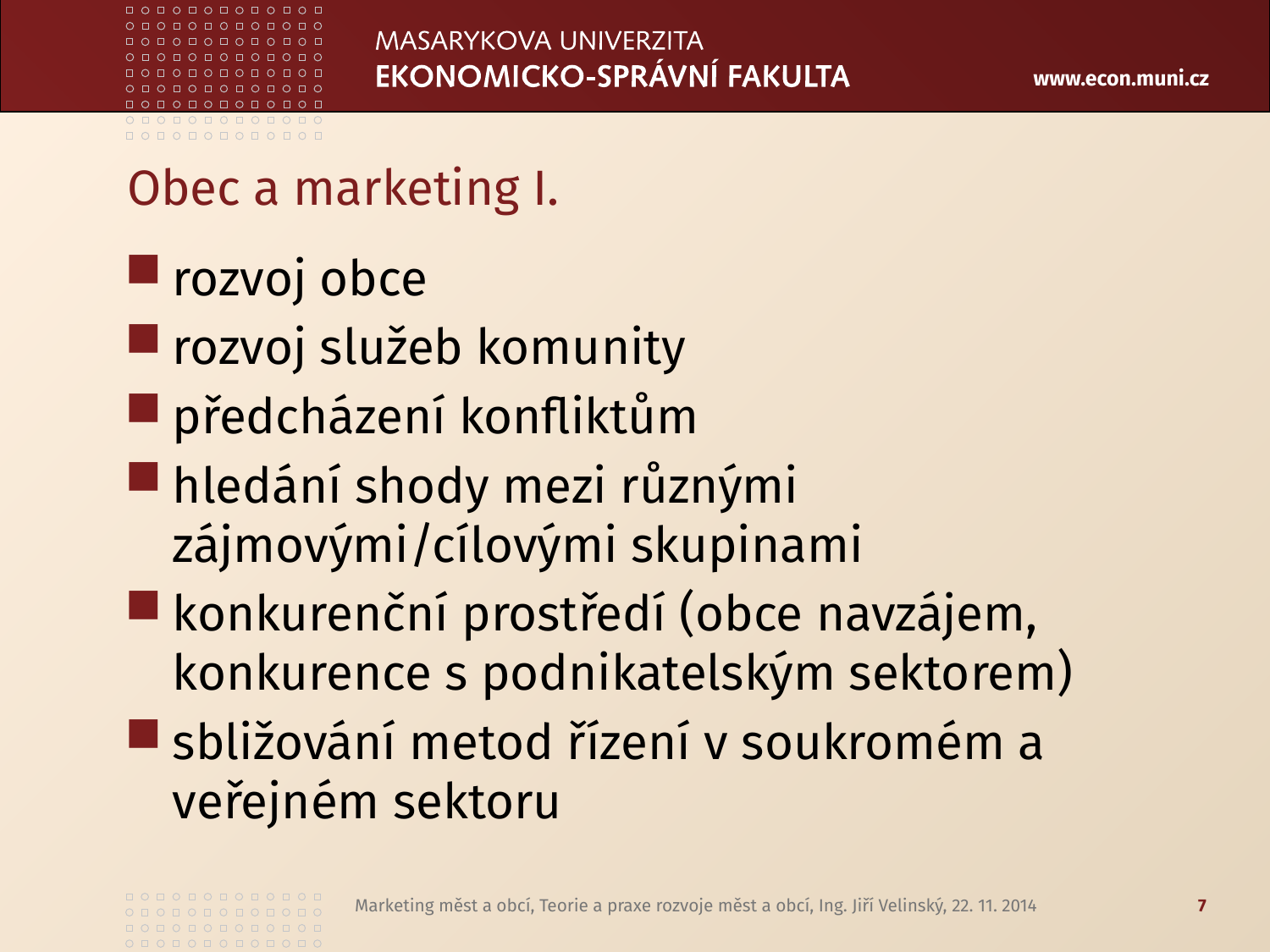

# Obec a marketing I.
rozvoj obce
rozvoj služeb komunity
předcházení konfliktům
hledání shody mezi různými zájmovými/cílovými skupinami
konkurenční prostředí (obce navzájem, konkurence s podnikatelským sektorem)
sbližování metod řízení v soukromém a veřejném sektoru
Marketing měst a obcí, Teorie a praxe rozvoje měst a obcí, Ing. Jiří Velinský, 22. 11. 2014
7